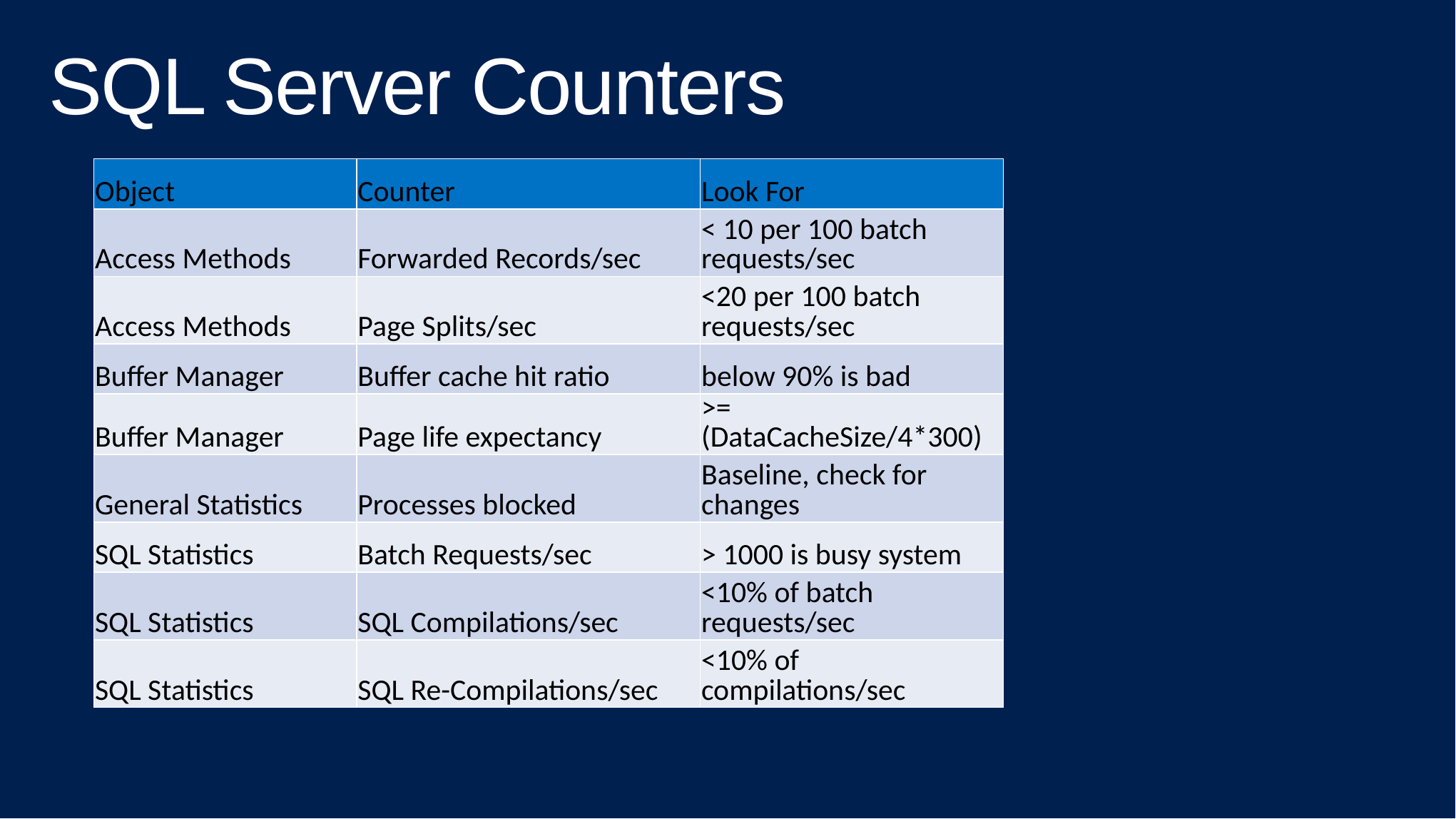

# SQL Server Counters
| Object | Counter | Look For |
| --- | --- | --- |
| Access Methods | Forwarded Records/sec | < 10 per 100 batch requests/sec |
| Access Methods | Page Splits/sec | <20 per 100 batch requests/sec |
| Buffer Manager | Buffer cache hit ratio | below 90% is bad |
| Buffer Manager | Page life expectancy | >= (DataCacheSize/4\*300) |
| General Statistics | Processes blocked | Baseline, check for changes |
| SQL Statistics | Batch Requests/sec | > 1000 is busy system |
| SQL Statistics | SQL Compilations/sec | <10% of batch requests/sec |
| SQL Statistics | SQL Re-Compilations/sec | <10% of compilations/sec |